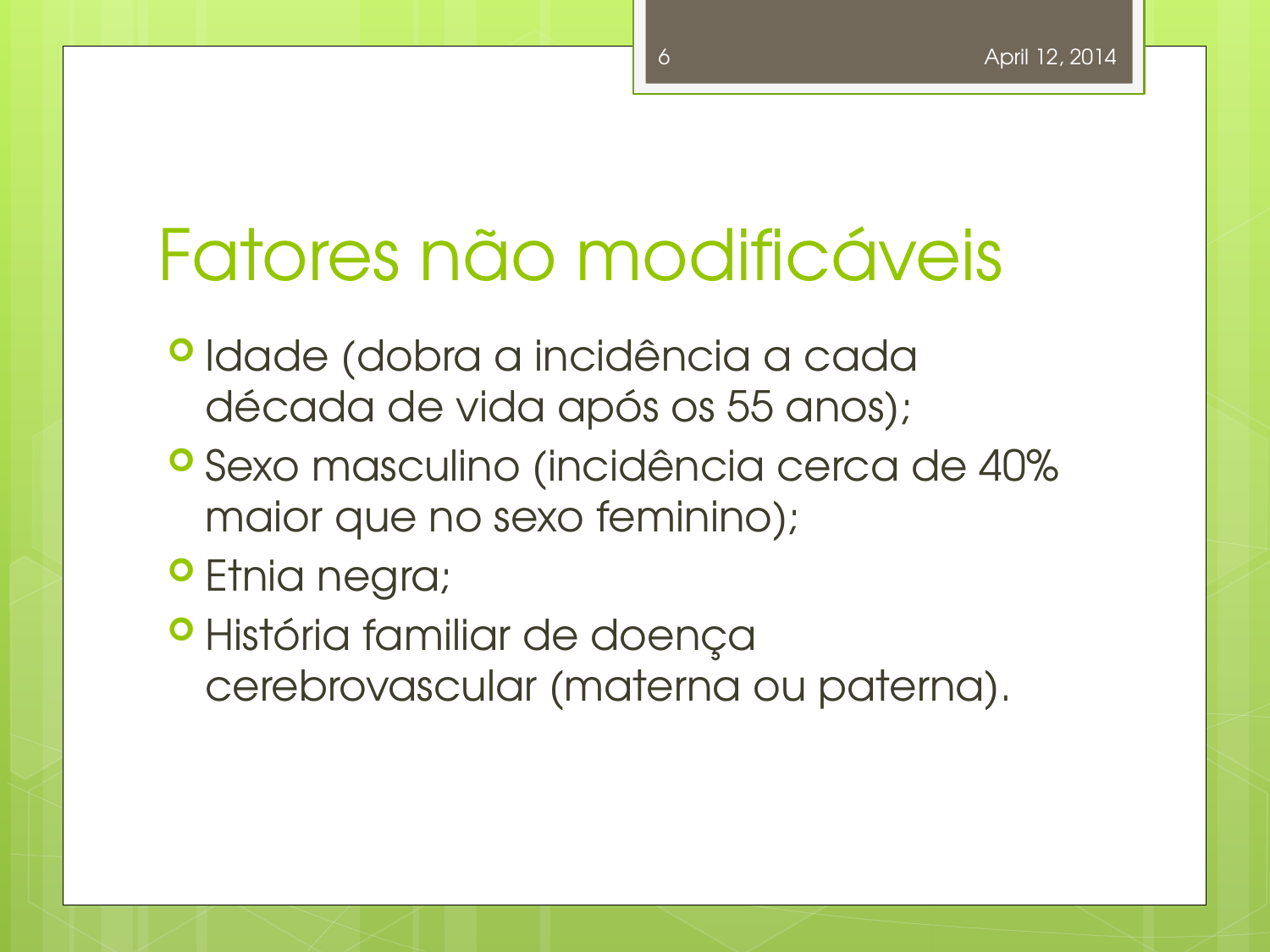

6
April 12, 2014
# Fatores não modificáveis
Idade (dobra a incidência a cada década de vida após os 55 anos);
Sexo masculino (incidência cerca de 40% maior que no sexo feminino);
Etnia negra;
História familiar de doença cerebrovascular (materna ou paterna).